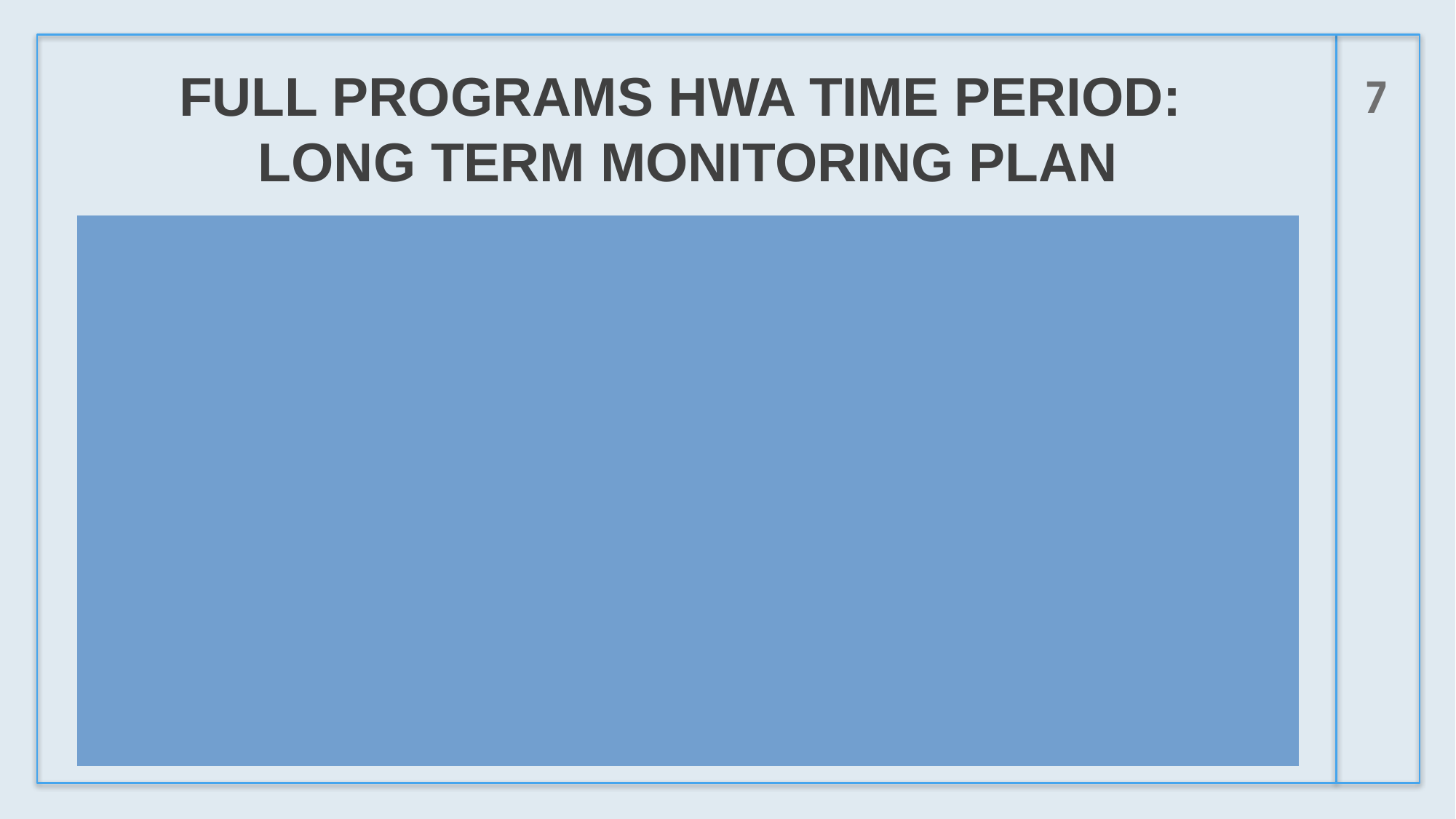

7
# Full Programs HWA Time Period: ​ Long Term Monitoring Plan
To provide adequate data set for HWA:
 ​
Need at least 12 sets of influent and effluent data for least sampled POC -​
Quarterly sampling data for 3 years ​
OR​
Monthly sampling data for 1 year​

Once define period, use all available data for entire 1 or 3 years, including DMR data​